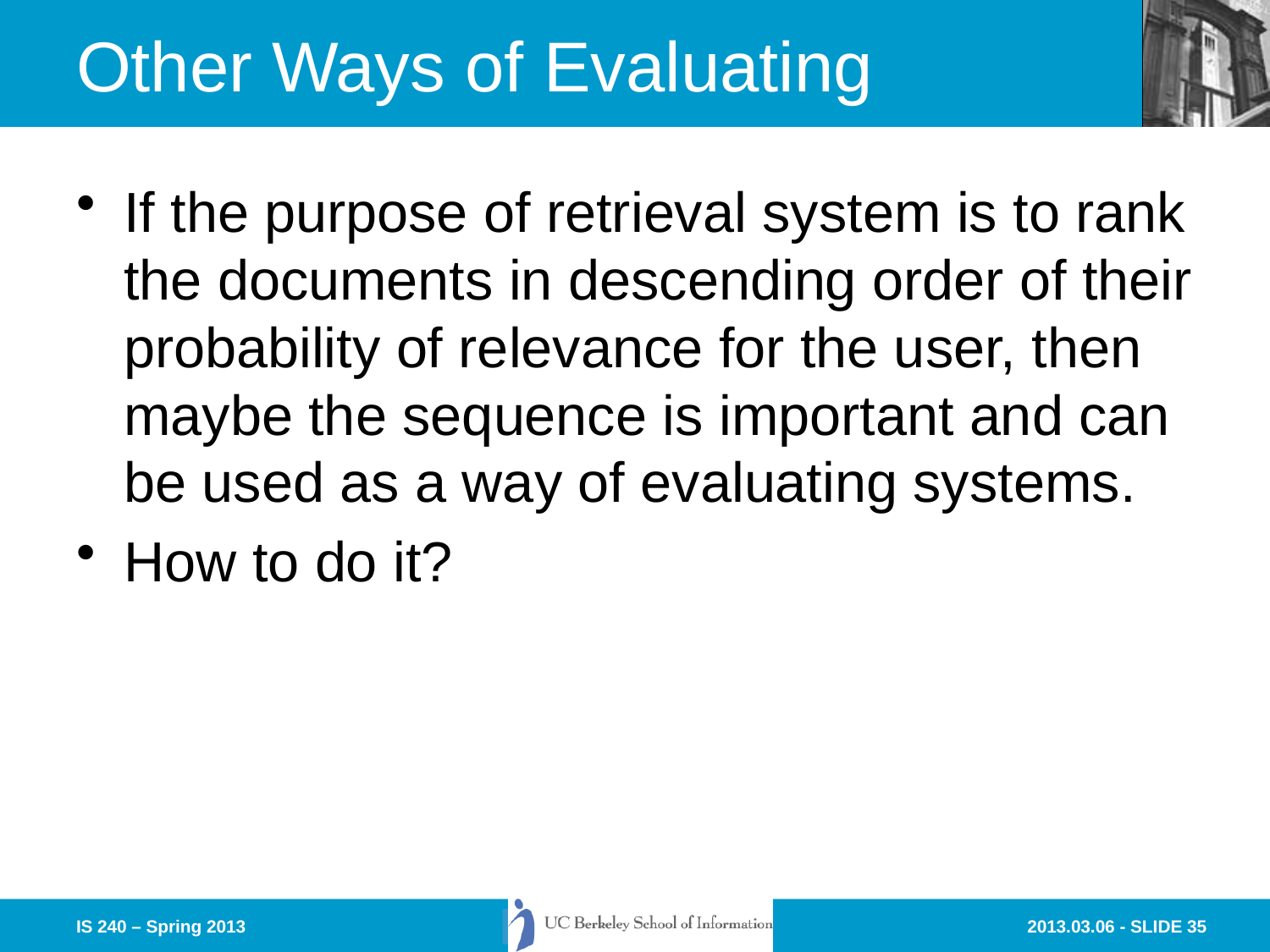

# Other Ways of Evaluating
If the purpose of retrieval system is to rank the documents in descending order of their probability of relevance for the user, then maybe the sequence is important and can be used as a way of evaluating systems.
How to do it?
IS 240 – Spring 2013